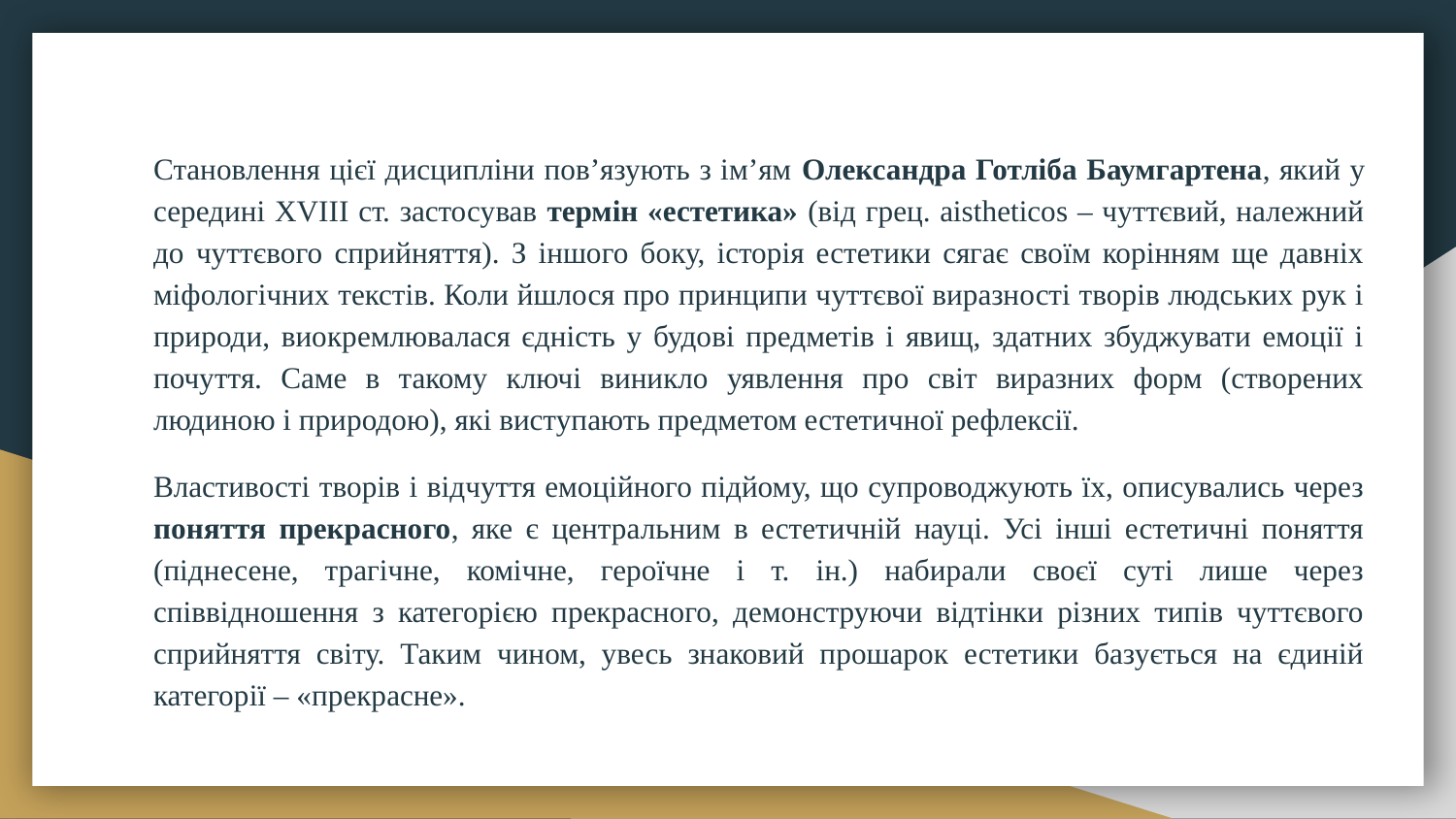

Становлення цієї дисципліни пов’язують з ім’ям Олександра Готліба Баумгартена, який у середині XVIII ст. застосував термін «естетика» (від грец. aistheticos – чуттєвий, належний до чуттєвого сприйняття). З іншого боку, історія естетики сягає своїм корінням ще давніх міфологічних текстів. Коли йшлося про принципи чуттєвої виразності творів людських рук і природи, виокремлювалася єдність у будові предметів і явищ, здатних збуджувати емоції і почуття. Саме в такому ключі виникло уявлення про світ виразних форм (створених людиною і природою), які виступають предметом естетичної рефлексії.
Властивості творів і відчуття емоційного підйому, що супроводжують їх, описувались через поняття прекрасного, яке є центральним в естетичній науці. Усі інші естетичні поняття (піднесене, трагічне, комічне, героїчне і т. ін.) набирали своєї суті лише через співвідношення з категорією прекрасного, демонструючи відтінки різних типів чуттєвого сприйняття світу. Таким чином, увесь знаковий прошарок естетики базується на єдиній категорії – «прекрасне».